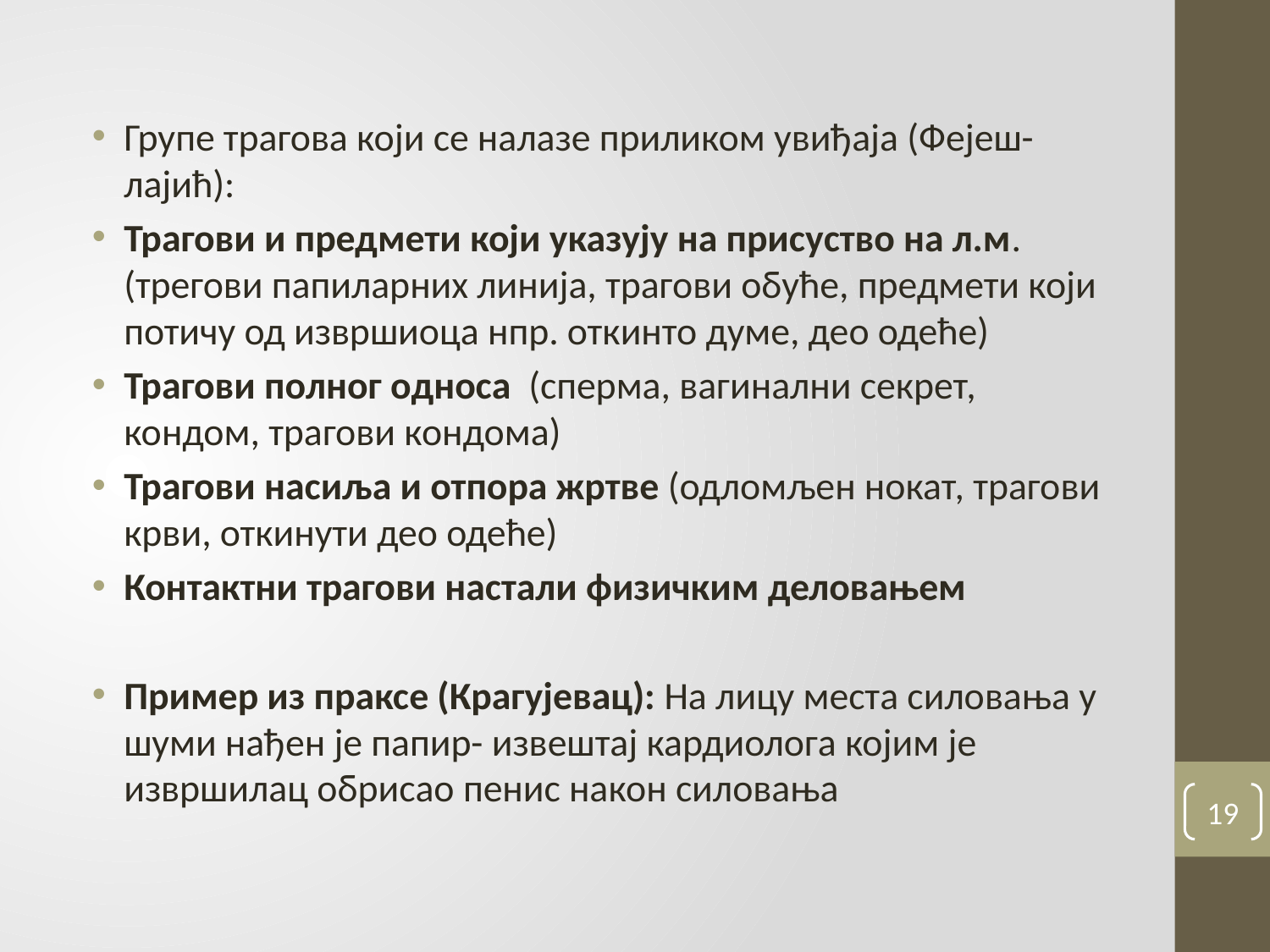

Групе трагова који се налазе приликом увиђаја (Фејеш-лајић):
Трагови и предмети који указују на присуство на л.м. (трегови папиларних линија, трагови обуће, предмети који потичу од извршиоца нпр. откинто думе, део одеће)
Трагови полног односа  (сперма, вагинални секрет, кондом, трагови кондома)
Трагови насиља и отпора жртве (одломљен нокат, трагови крви, откинути део одеће)
Контактни трагови настали физичким деловањем

Пример из праксе (Крагујевац): На лицу места силовања у шуми нађен је папир- извештај кардиолога којим је извршилац обрисао пенис након силовања
19